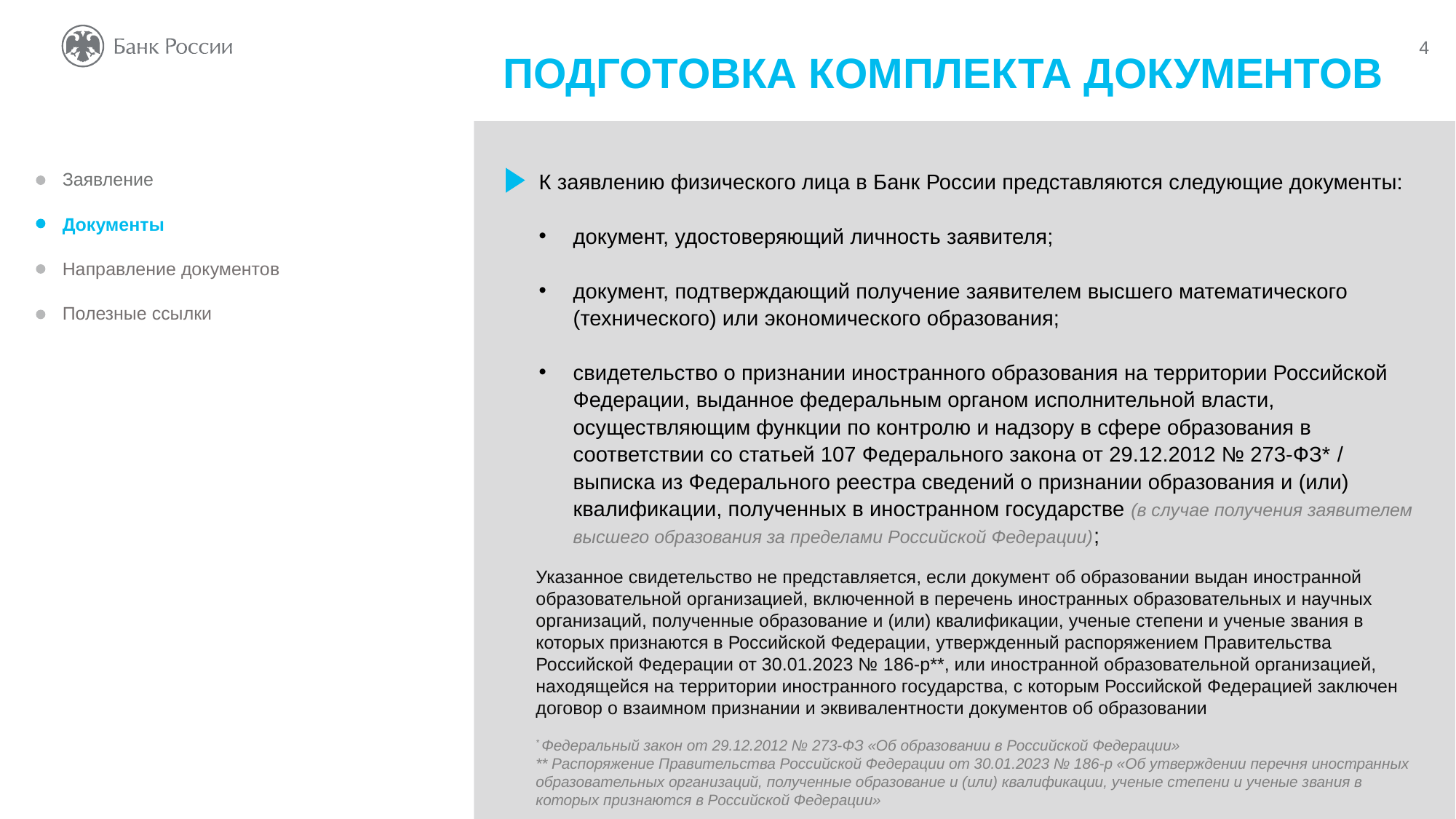

ПОДГОТОВКА КОМПЛЕКТА ДОКУМЕНТОВ

К заявлению физического лица в Банк России представляются следующие документы:

документ, удостоверяющий личность заявителя;

документ, подтверждающий получение заявителем высшего математического (технического) или экономического образования;

свидетельство о признании иностранного образования на территории Российской Федерации, выданное федеральным органом исполнительной власти, осуществляющим функции по контролю и надзору в сфере образования в соответствии со статьей 107 Федерального закона от 29.12.2012 № 273-ФЗ* / выписка из Федерального реестра сведений о признании образования и (или) квалификации, полученных в иностранном государстве (в случае получения заявителем высшего образования за пределами Российской Федерации);

Заявление
Документы
Направление документов
Полезные ссылки

Указанное свидетельство не представляется, если документ об образовании выдан иностранной образовательной организацией, включенной в перечень иностранных образовательных и научных организаций, полученные образование и (или) квалификации, ученые степени и ученые звания в которых признаются в Российской Федерации, утвержденный распоряжением Правительства Российской Федерации от 30.01.2023 № 186-р**, или иностранной образовательной организацией, находящейся на территории иностранного государства, с которым Российской Федерацией заключен договор о взаимном признании и эквивалентности документов об образовании
* Федеральный закон от 29.12.2012 № 273-ФЗ «Об образовании в Российской Федерации»
** Распоряжение Правительства Российской Федерации от 30.01.2023 № 186-р «Об утверждении перечня иностранных образовательных организаций, полученные образование и (или) квалификации, ученые степени и ученые звания в которых признаются в Российской Федерации»